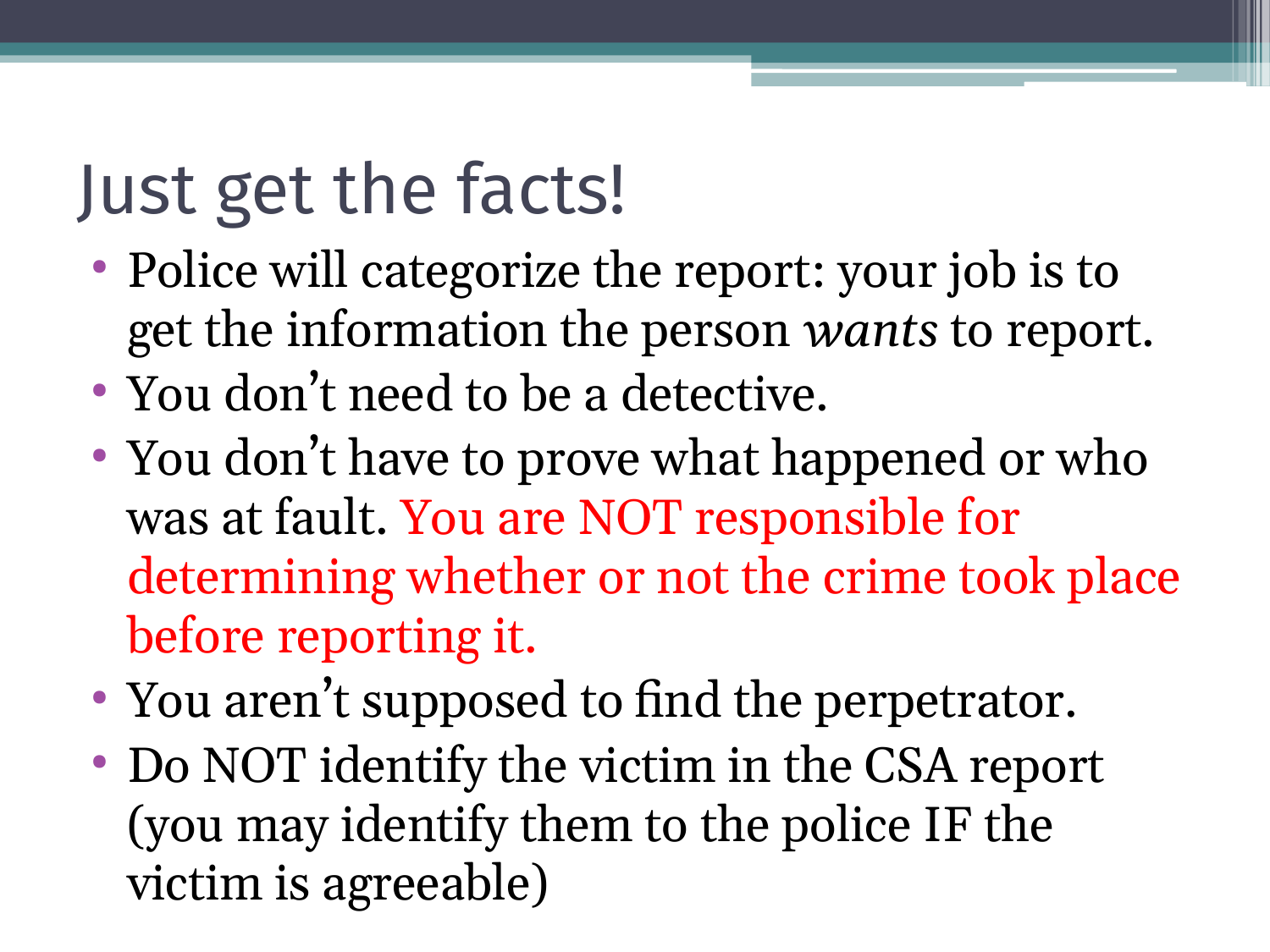

# Just get the facts!
Police will categorize the report: your job is to get the information the person wants to report.
You don’t need to be a detective.
You don’t have to prove what happened or who was at fault. You are NOT responsible for determining whether or not the crime took place before reporting it.
You aren’t supposed to find the perpetrator.
Do NOT identify the victim in the CSA report (you may identify them to the police IF the victim is agreeable)